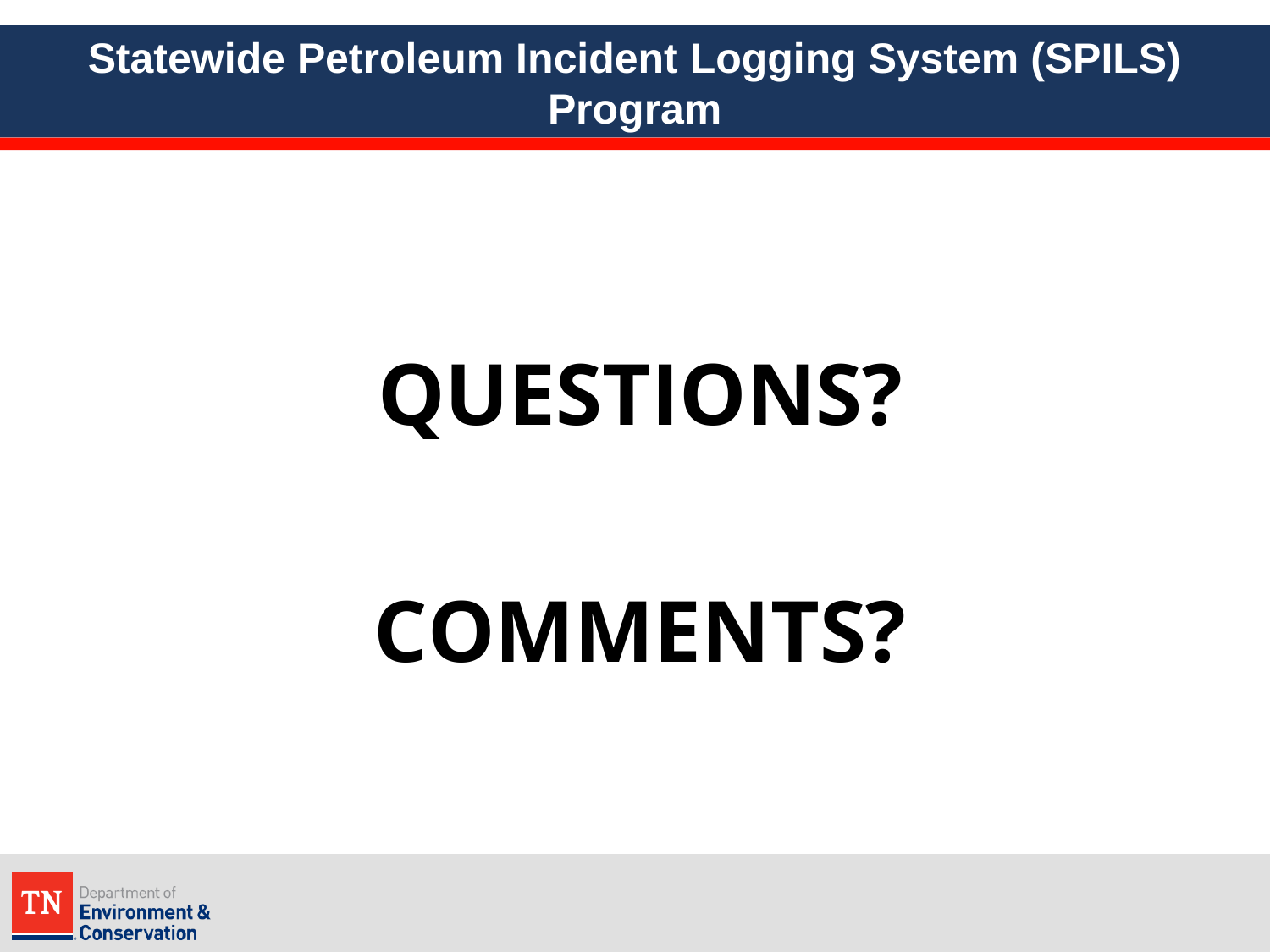

# Statewide Petroleum Incident Logging System (SPILS) Program
QUESTIONS?

COMMENTS?